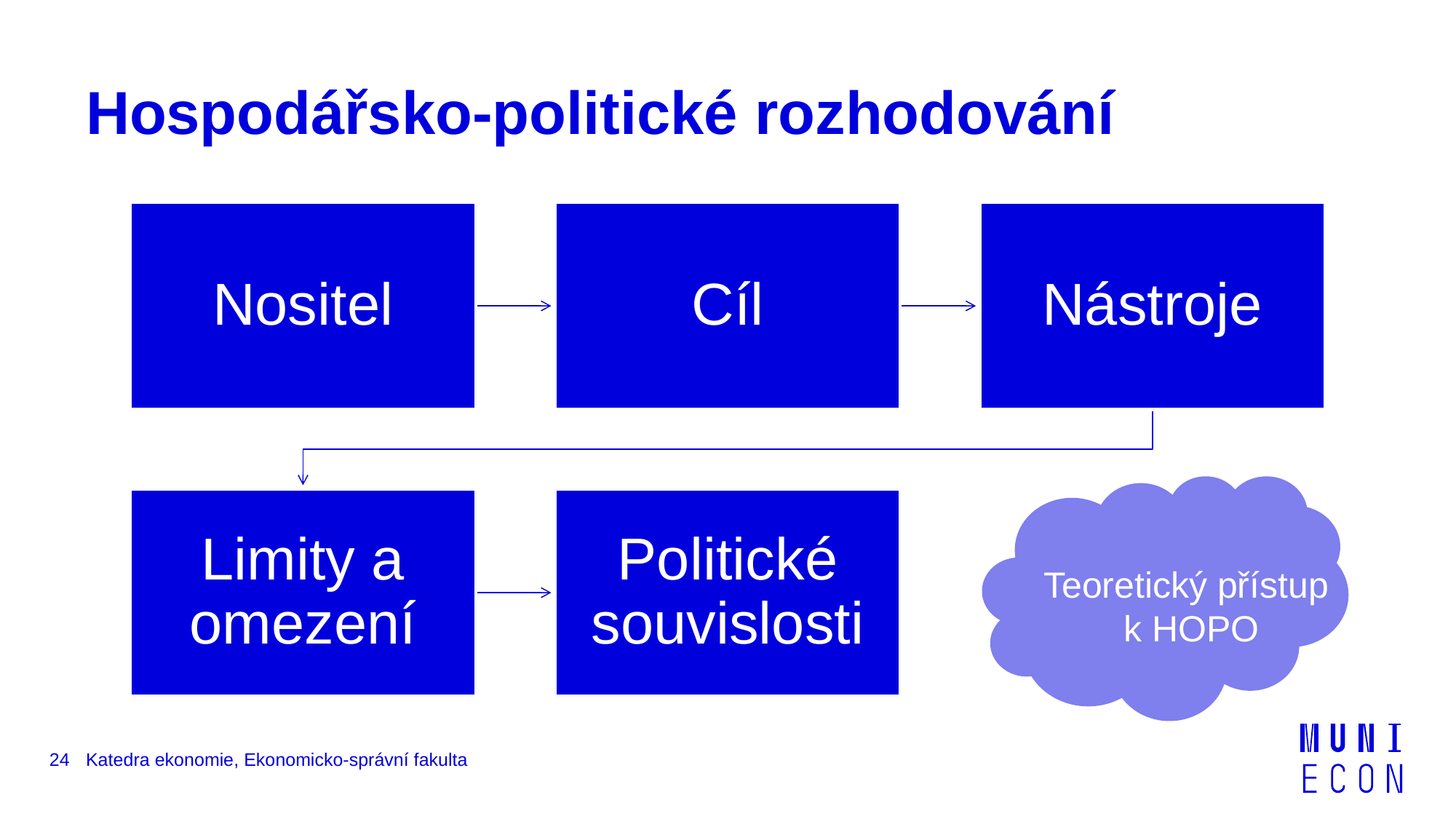

# Hospodářsko-politické rozhodování

Nositel

Cíl

Nástroje

Limity a omezení
Politické souvislosti

Teoretický přístup
 k HOPO
24
Katedra ekonomie, Ekonomicko-správní fakulta